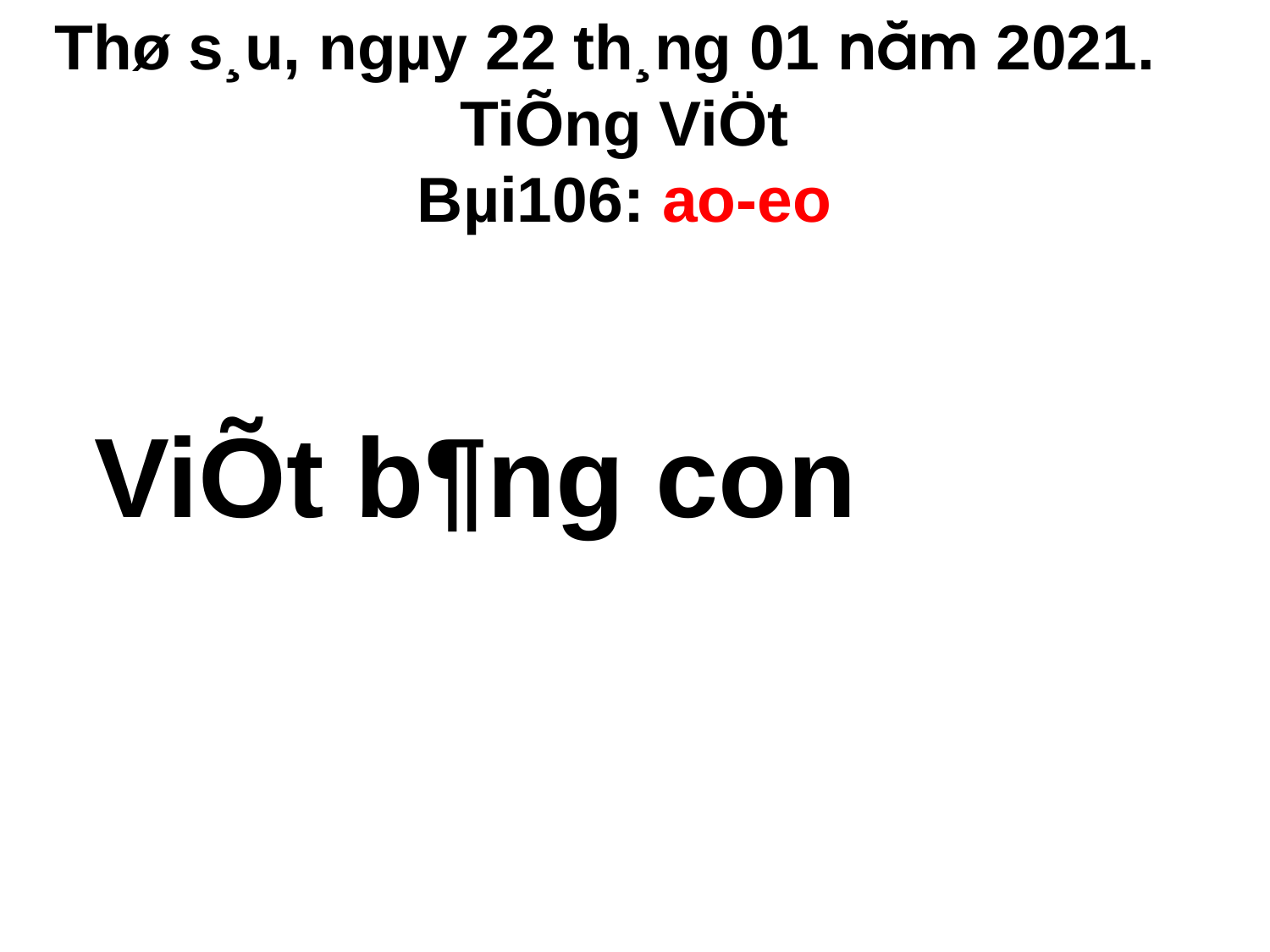

Thø s¸u, ngµy 22 th¸ng 01 năm 2021.
TiÕng ViÖt
Bµi106: ao-eo
ViÕt b¶ng con